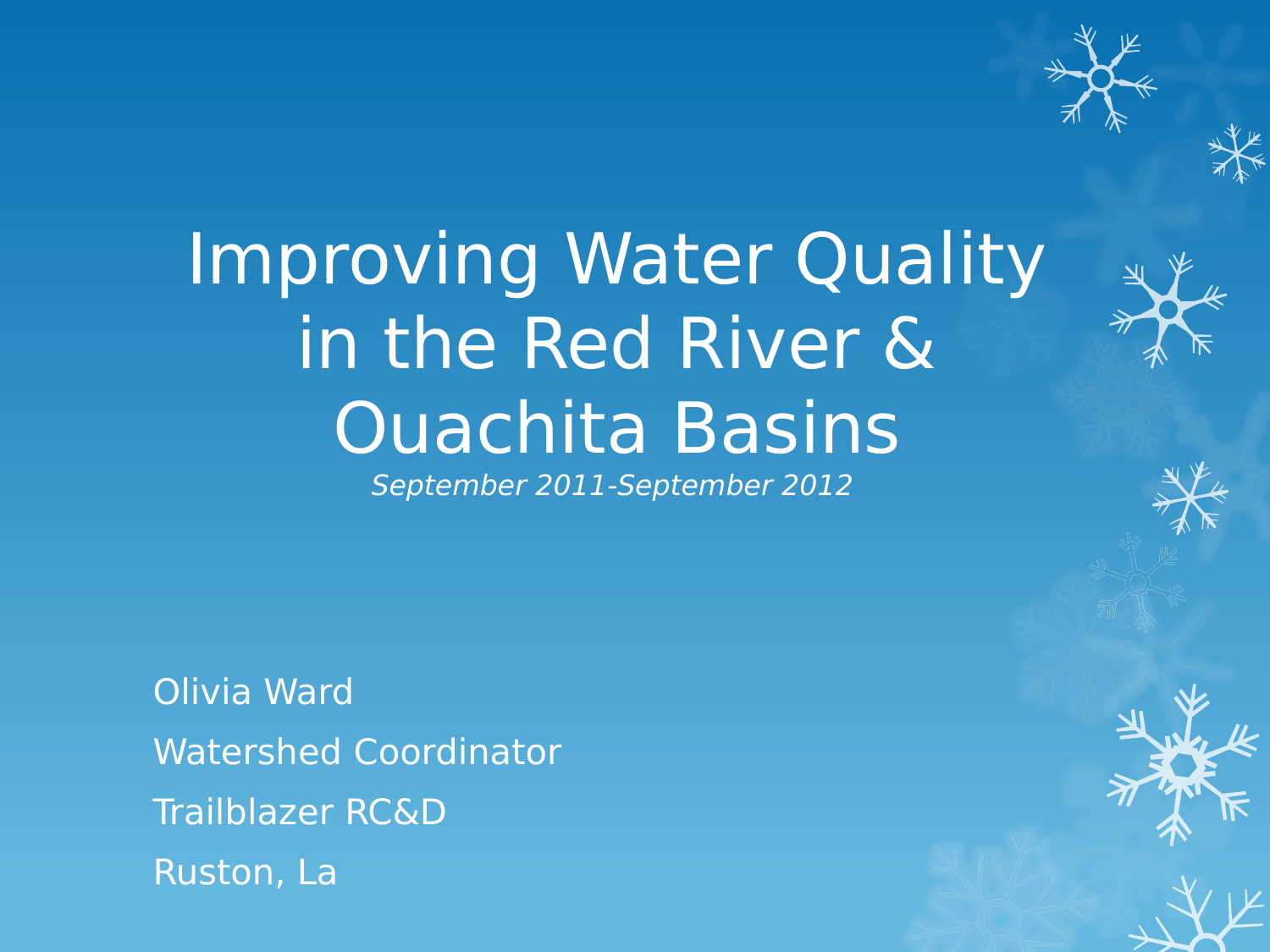

# Improving Water Quality in the Red River & Ouachita Basins September 2011-September 2012
Olivia Ward
Watershed Coordinator
Trailblazer RC&D
Ruston, La